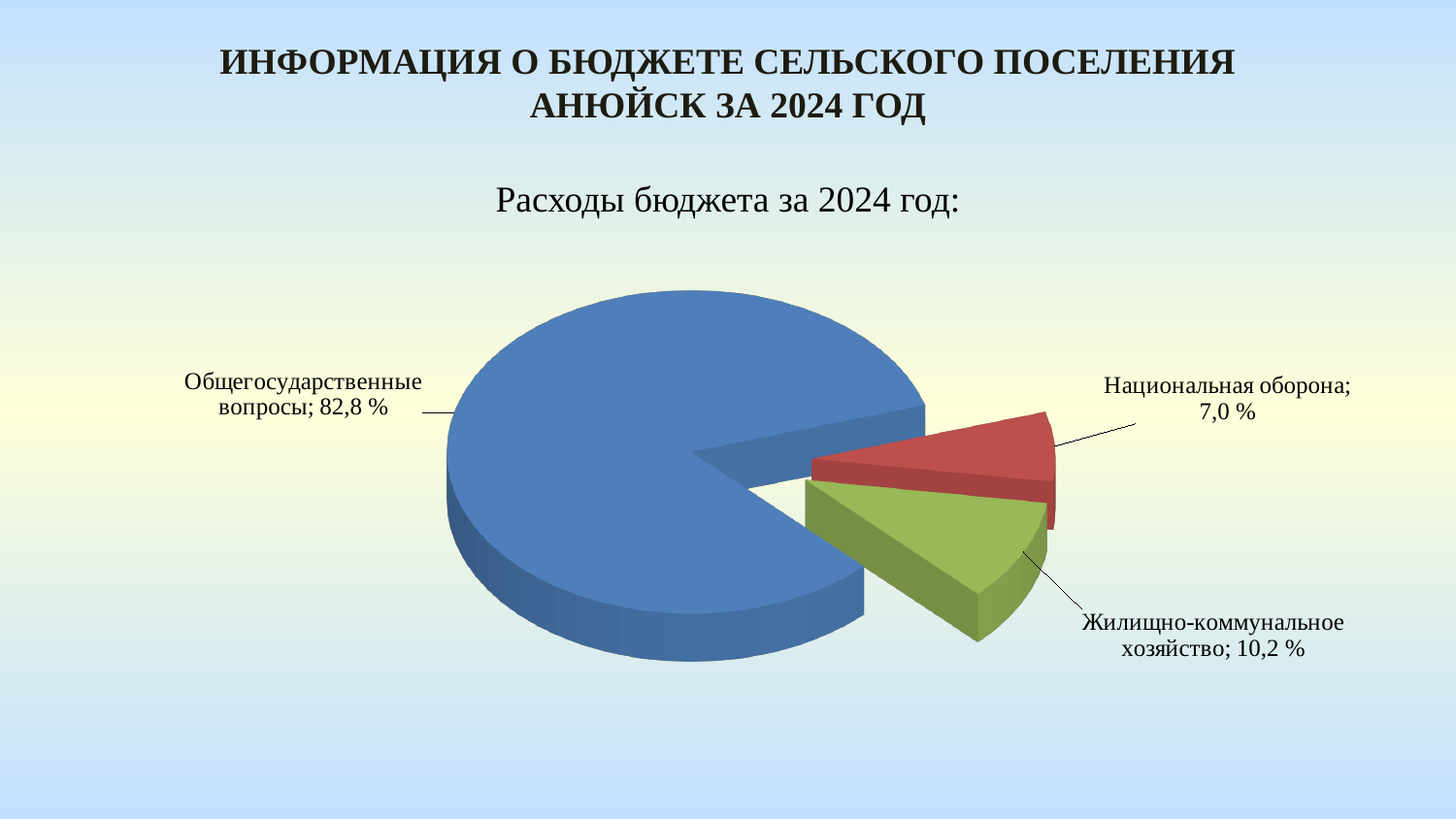

Информация о бюджете сельского поселения Анюйск За 2024 год
Расходы бюджета за 2024 год:

[unsupported chart]